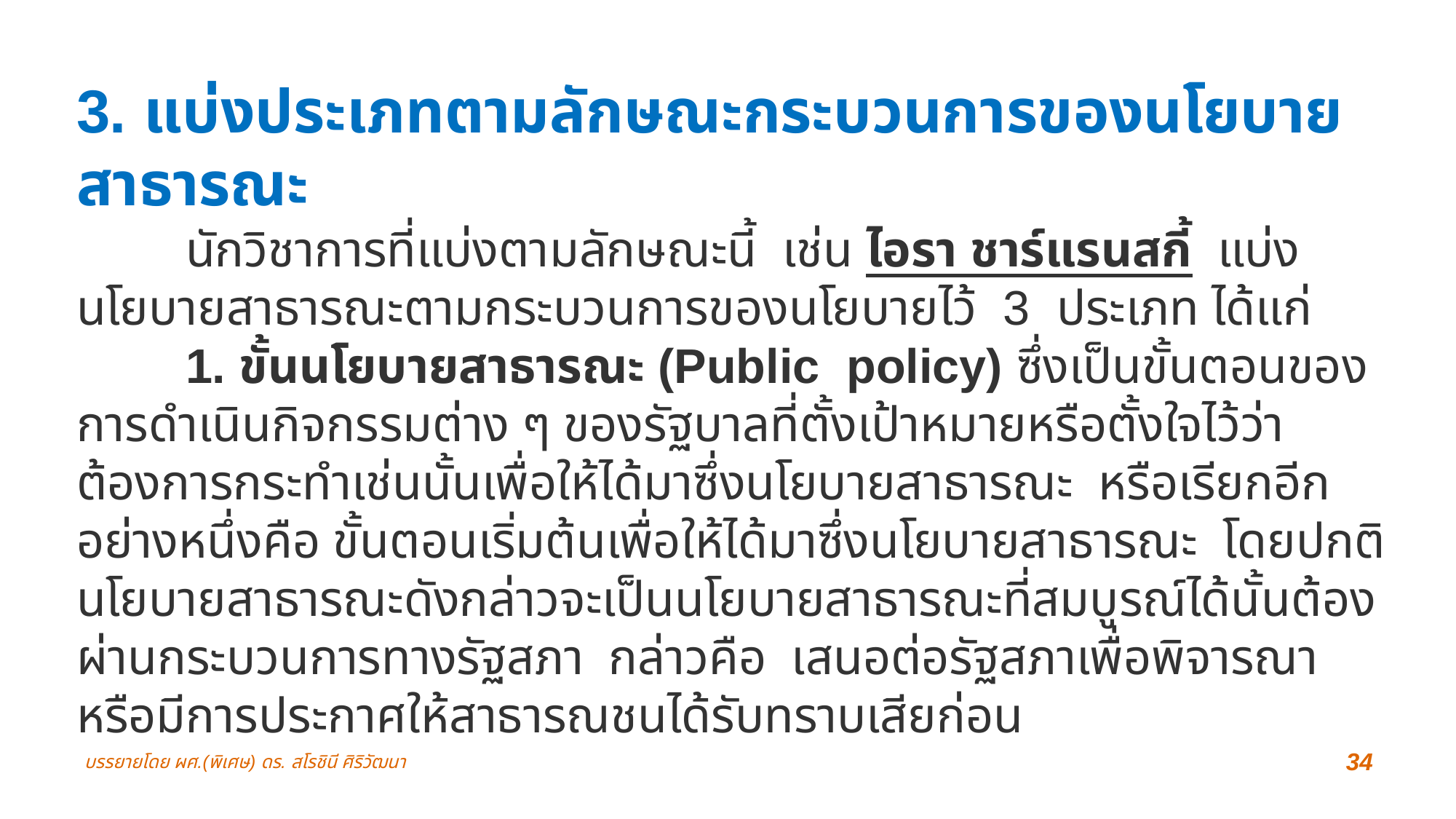

3. แบ่งประเภทตามลักษณะกระบวนการของนโยบายสาธารณะ
	นักวิชาการที่แบ่งตามลักษณะนี้  เช่น ไอรา ชาร์แรนสกี้  แบ่งนโยบายสาธารณะตามกระบวนการของนโยบายไว้  3  ประเภท ได้แก่
	1. ขั้นนโยบายสาธารณะ (Public  policy) ซึ่งเป็นขั้นตอนของการดำเนินกิจกรรมต่าง ๆ ของรัฐบาลที่ตั้งเป้าหมายหรือตั้งใจไว้ว่าต้องการกระทำเช่นนั้นเพื่อให้ได้มาซึ่งนโยบายสาธารณะ  หรือเรียกอีกอย่างหนึ่งคือ ขั้นตอนเริ่มต้นเพื่อให้ได้มาซึ่งนโยบายสาธารณะ  โดยปกตินโยบายสาธารณะดังกล่าวจะเป็นนโยบายสาธารณะที่สมบูรณ์ได้นั้นต้องผ่านกระบวนการทางรัฐสภา  กล่าวคือ  เสนอต่อรัฐสภาเพื่อพิจารณา  หรือมีการประกาศให้สาธารณชนได้รับทราบเสียก่อน
บรรยายโดย ผศ.(พิเศษ) ดร. สโรชินี ศิริวัฒนา
34